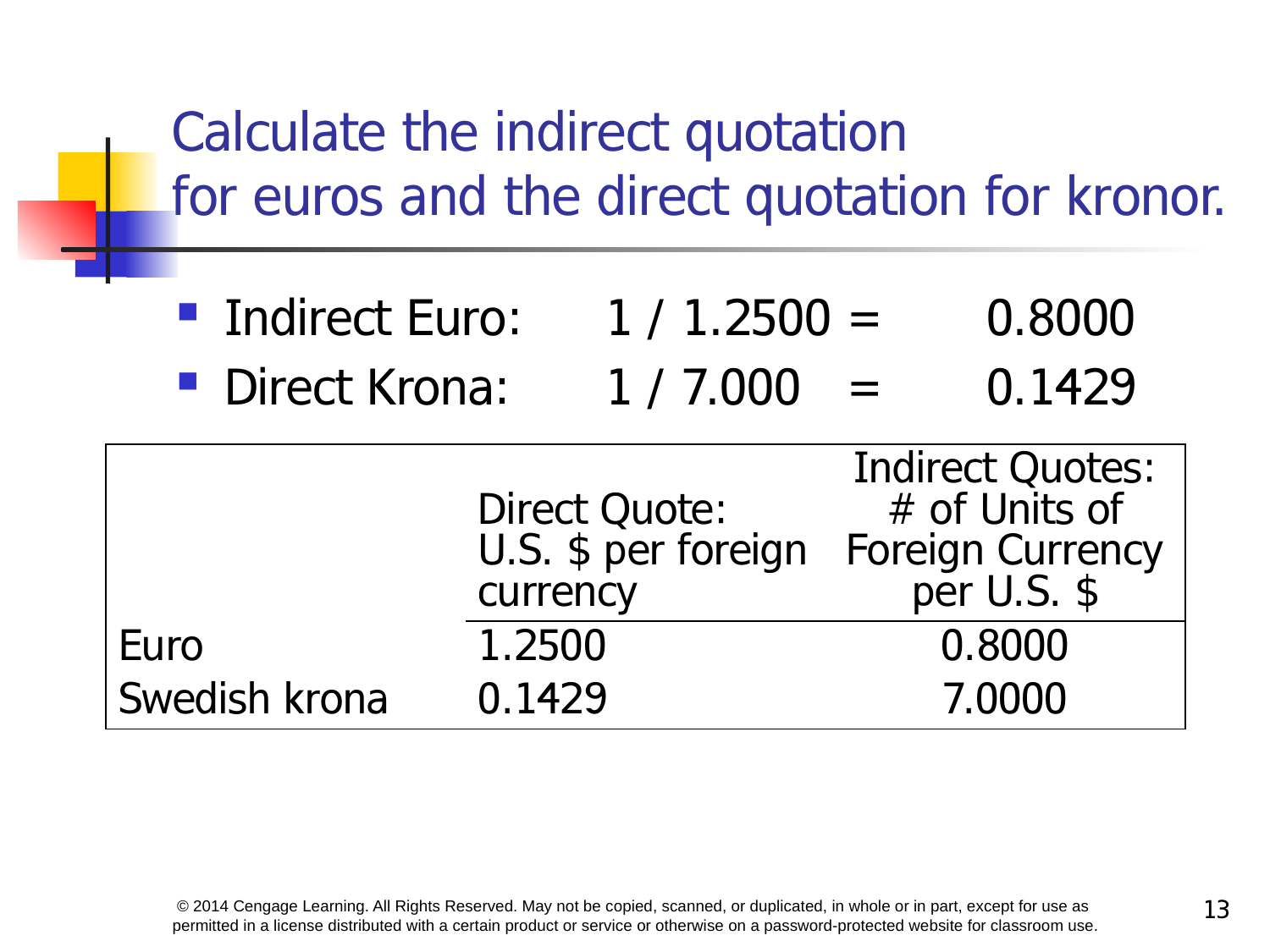

# Calculate the indirect quotation for euros and the direct quotation for kronor.
Indirect Euro:  	1 / 1.2500 = 	0.8000
Direct Krona:	1 / 7.000   = 	0.1429
|  | Direct Quote: U.S. $ per foreign currency | Indirect Quotes: # of Units of Foreign Currency per U.S. $ |
| --- | --- | --- |
| Euro | 1.2500 | 0.8000 |
| Swedish krona | 0.1429 | 7.0000 |
13